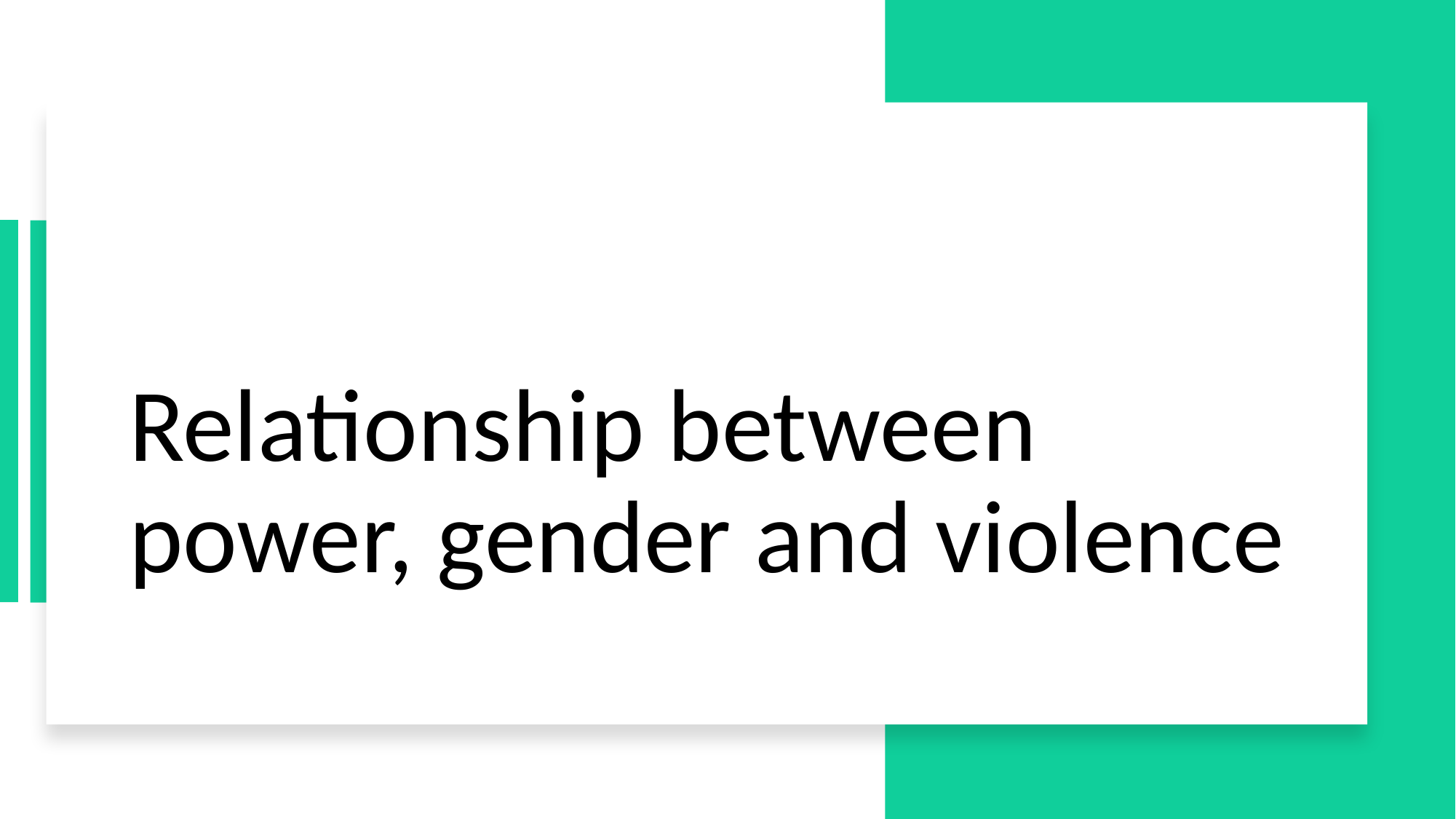

# Relationship between power, gender and violence